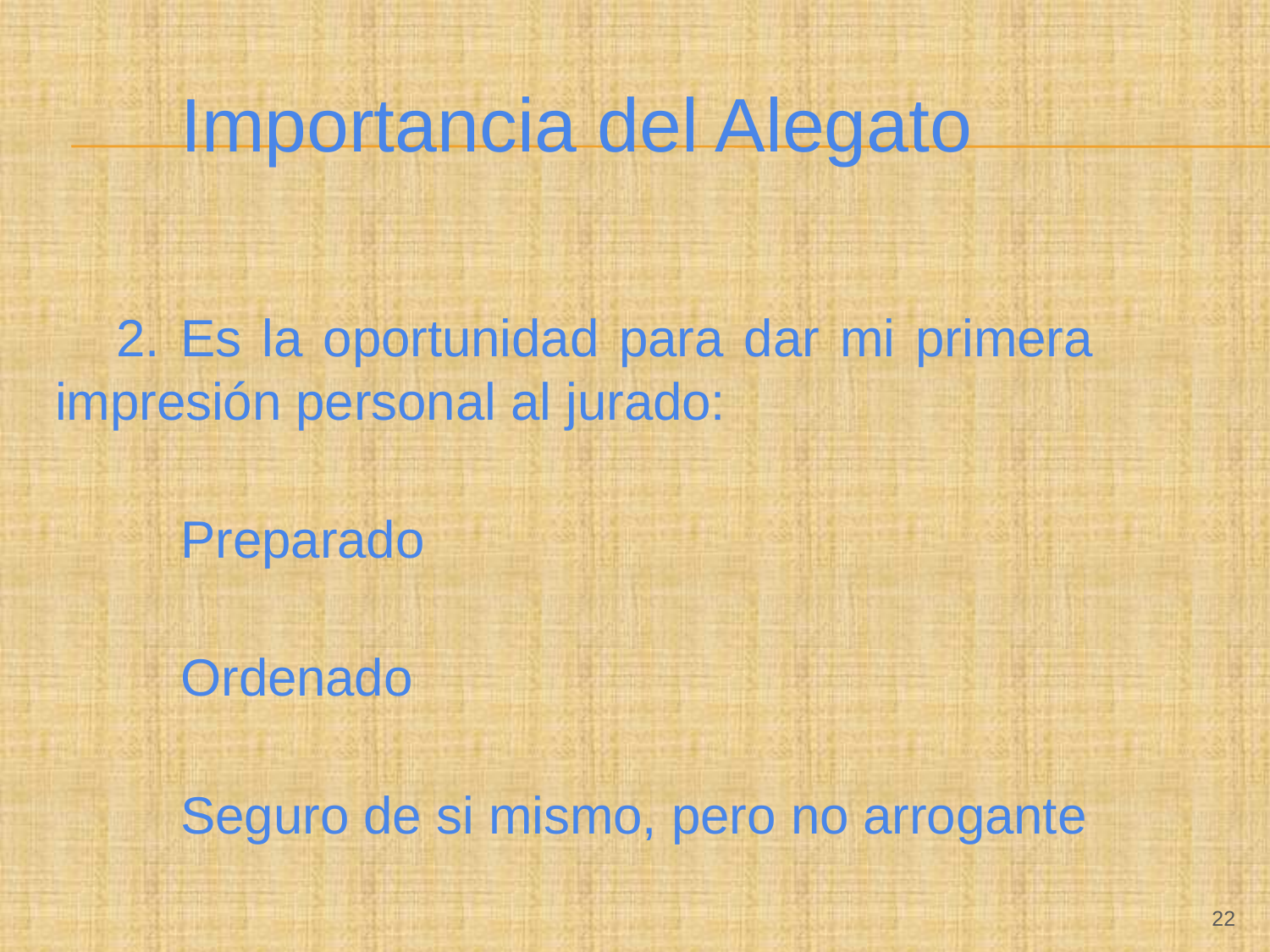

# Importancia del Alegato

   2. Es la oportunidad para dar mi primera        impresión personal al jurado:

 		Preparado

		Ordenado

		Seguro de si mismo, pero no arrogante

22